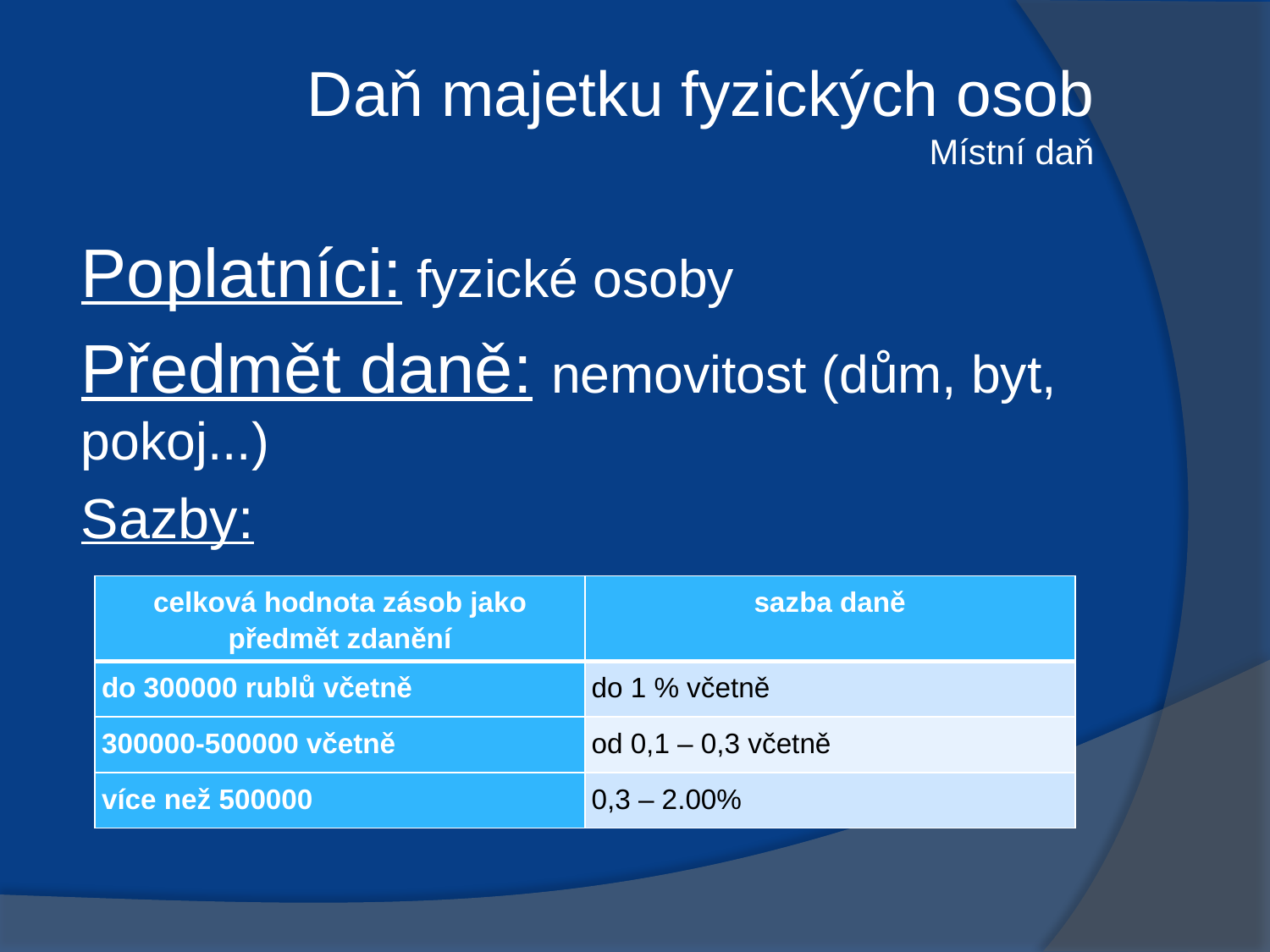

# Daň majetku fyzických osob Místní daň
Poplatníci: fyzické osoby
Předmět daně: nemovitost (dům, byt, pokoj...)
Sazby:

| celková hodnota zásob jako předmět zdanění | sazba daně |
| --- | --- |
| do 300000 rublů včetně | do 1 % včetně |
| 300000-500000 včetně | od 0,1 – 0,3 včetně |
| více než 500000 | 0,3 – 2.00% |